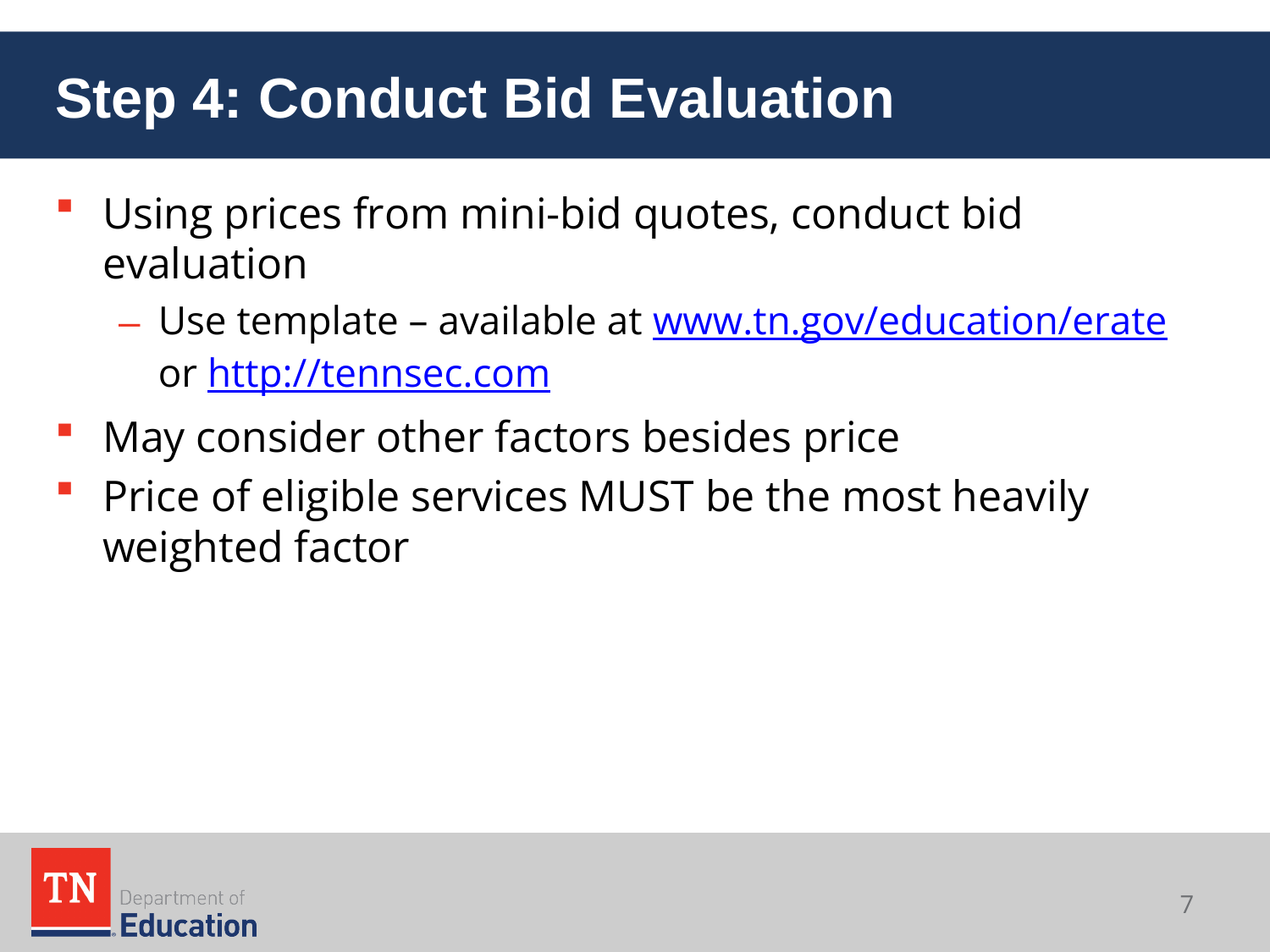

# Step 4: Conduct Bid Evaluation
Using prices from mini-bid quotes, conduct bid evaluation
Use template – available at www.tn.gov/education/erate  or http://tennsec.com
May consider other factors besides price
Price of eligible services MUST be the most heavily weighted factor
7